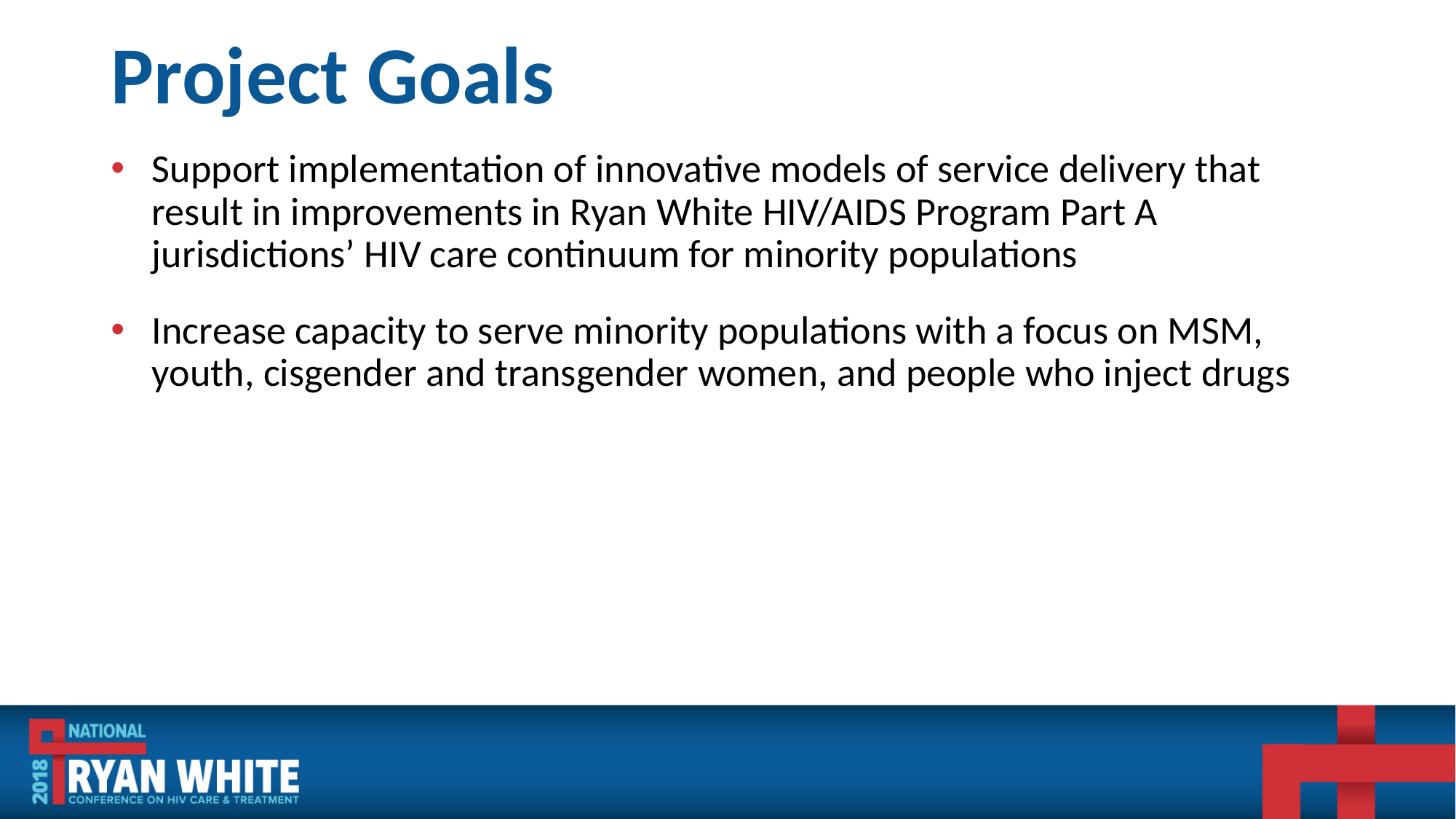

# Project Goals
Support implementation of innovative models of service delivery that result in improvements in Ryan White HIV/AIDS Program Part A jurisdictions’ HIV care continuum for minority populations
Increase capacity to serve minority populations with a focus on MSM, youth, cisgender and transgender women, and people who inject drugs